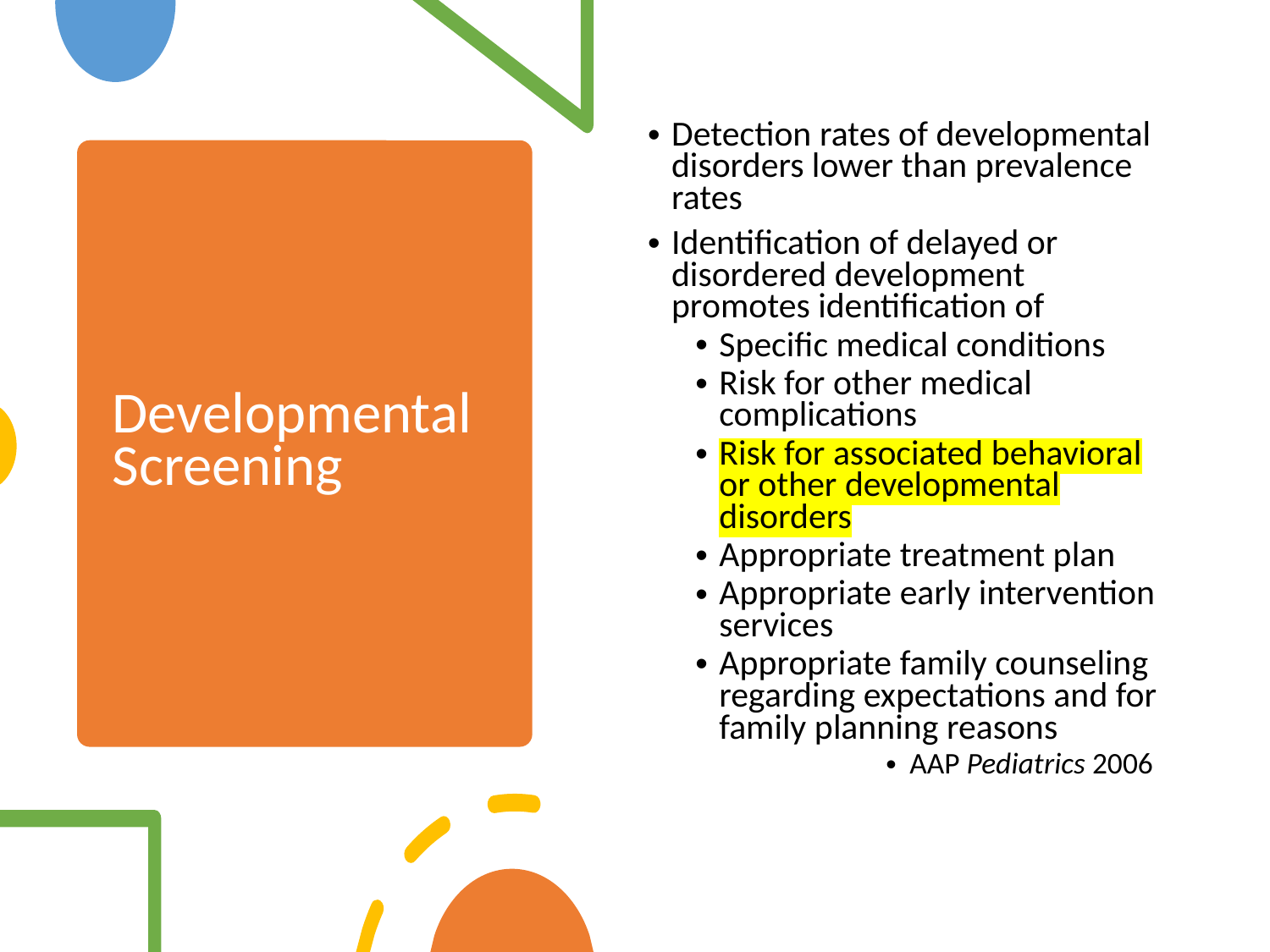

Detection rates of developmental disorders lower than prevalence rates
Identification of delayed or disordered development promotes identification of
Specific medical conditions
Risk for other medical complications
Risk for associated behavioral or other developmental disorders
Appropriate treatment plan
Appropriate early intervention services
Appropriate family counseling regarding expectations and for family planning reasons
AAP Pediatrics 2006

# Developmental Screening